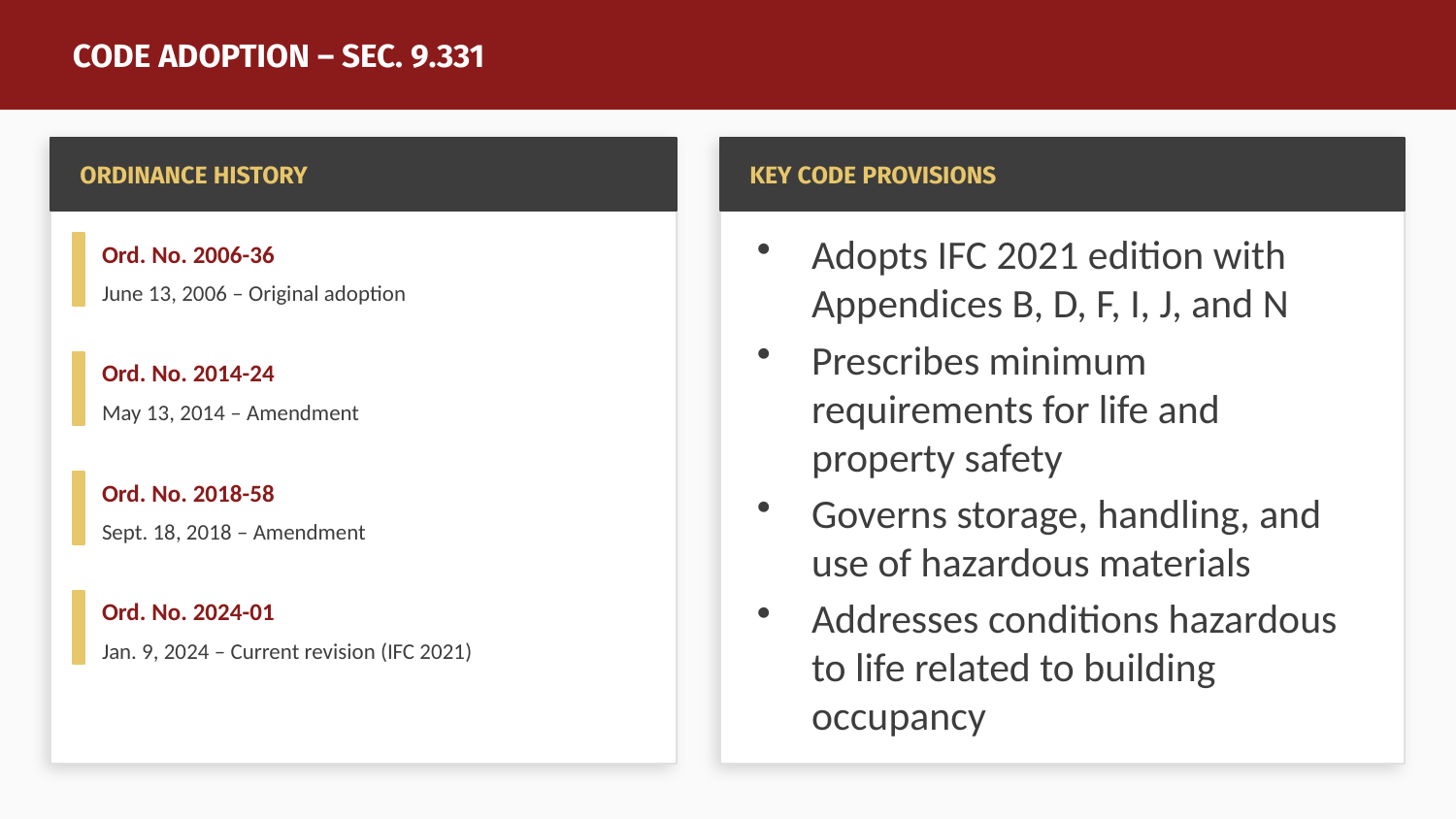

CODE ADOPTION – SEC. 9.331

ORDINANCE HISTORY

KEY CODE PROVISIONS
Adopts IFC 2021 edition with Appendices B, D, F, I, J, and N
Prescribes minimum requirements for life and property safety
Governs storage, handling, and use of hazardous materials
Addresses conditions hazardous to life related to building occupancy

Ord. No. 2006-36
June 13, 2006 – Original adoption

Ord. No. 2014-24
May 13, 2014 – Amendment

Ord. No. 2018-58
Sept. 18, 2018 – Amendment

Ord. No. 2024-01
Jan. 9, 2024 – Current revision (IFC 2021)